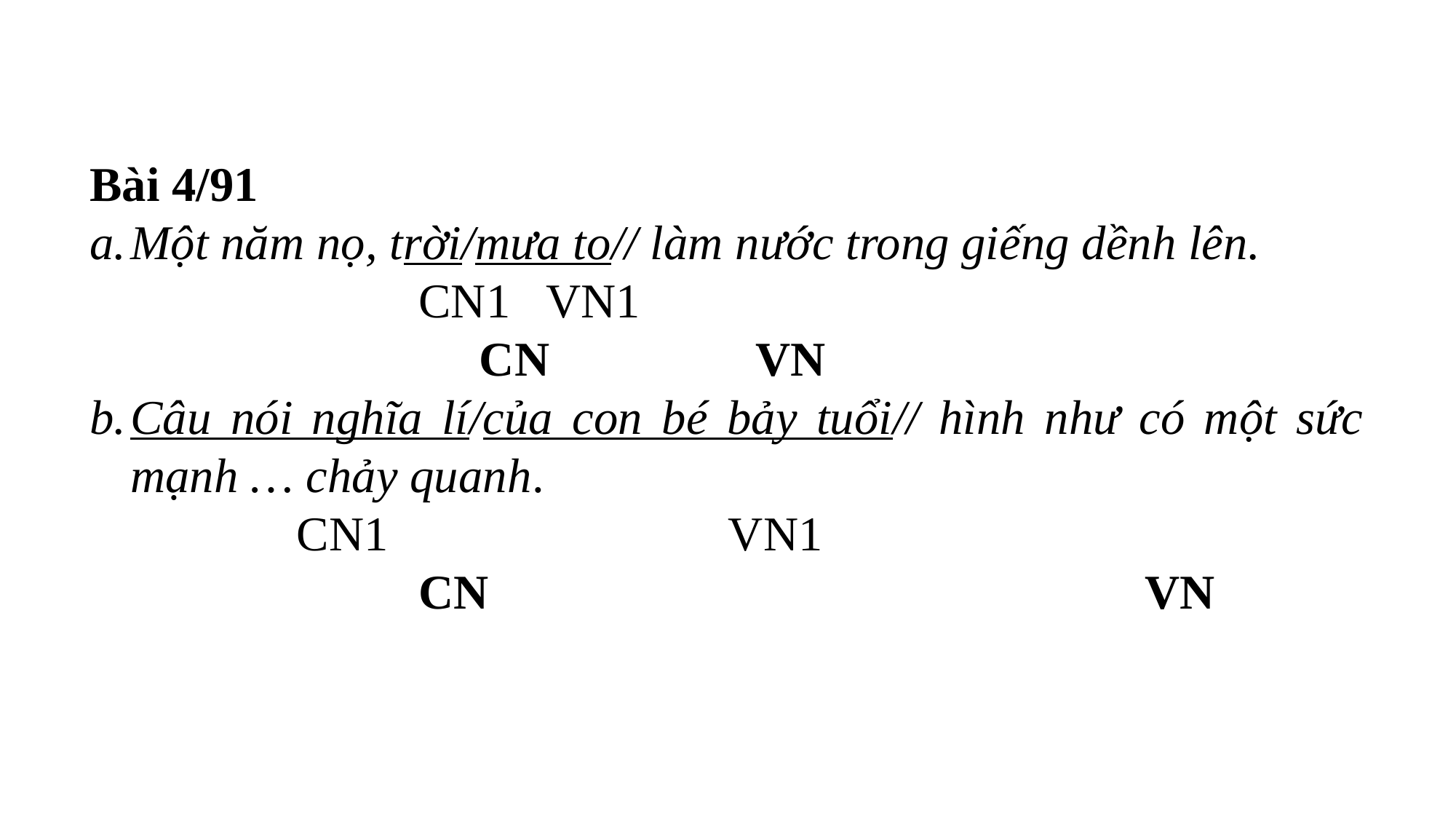

Bài 4/91
Một năm nọ, trời/mưa to// làm nước trong giếng dềnh lên.
                           CN1   VN1
                                CN                 VN
Câu nói nghĩa lí/của con bé bảy tuổi// hình như có một sức mạnh … chảy quanh.
                 CN1                            VN1
                           CN                                                      VN